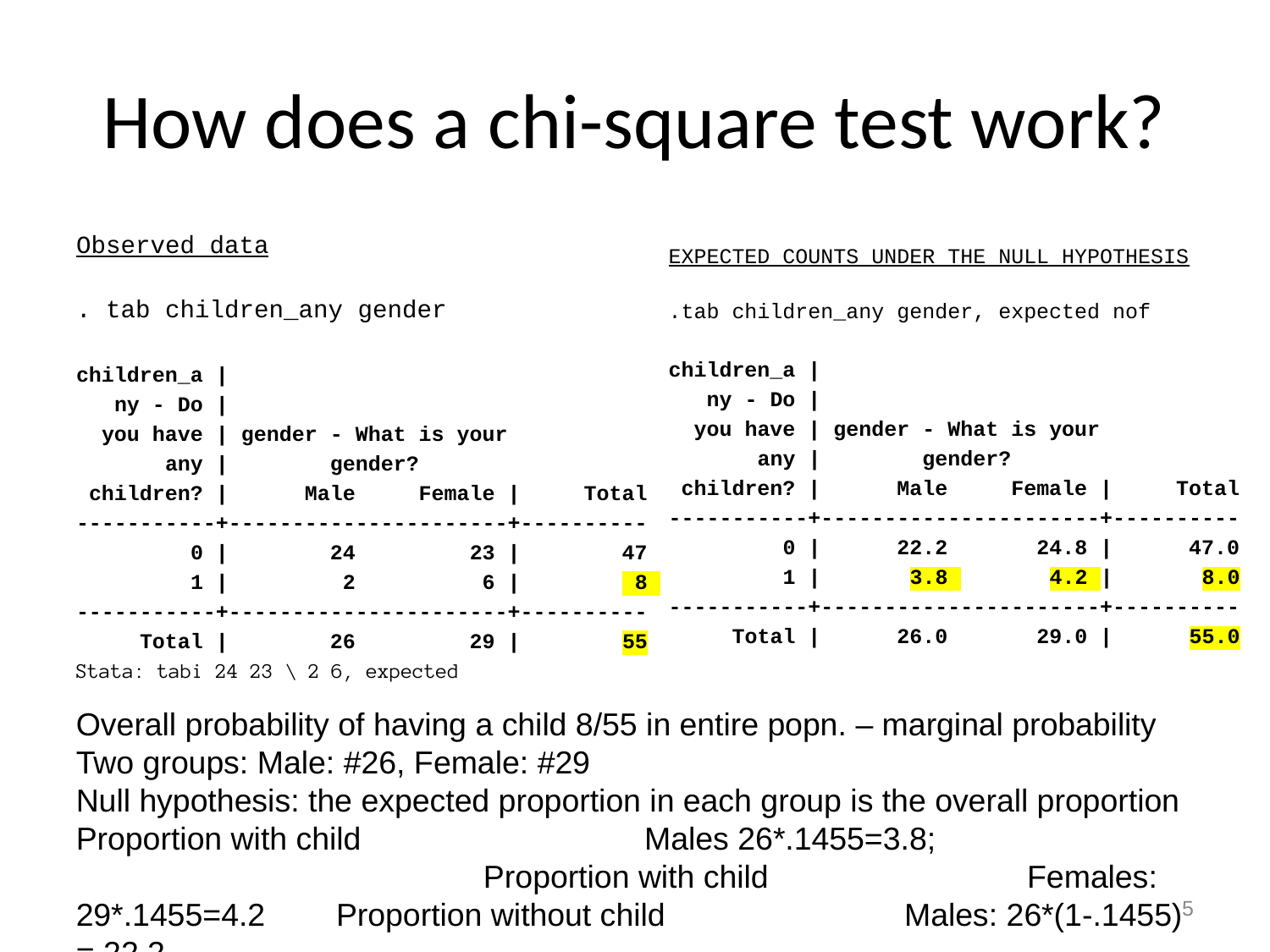

# How does a chi-square test work?
Observed data

. tab children_any gender

children_a |
   ny - Do |
  you have | gender - What is your
       any |        gender?
 children? |      Male     Female |     Total
-----------+----------------------+----------
         0 |        24         23 |        47
         1 |         2          6 |         8
-----------+----------------------+----------
     Total |        26         29 |        55
Stata: tabi 24 23 \ 2 6, expected
EXPECTED COUNTS UNDER THE NULL HYPOTHESIS

.tab children_any gender, expected nof

children_a |
   ny - Do |
  you have | gender - What is your
       any |        gender?
 children? |      Male     Female |     Total
-----------+----------------------+----------
         0 |      22.2       24.8 |      47.0
         1 |       3.8        4.2 |       8.0
-----------+----------------------+----------
     Total |      26.0       29.0 |      55.0
Overall probability of having a child 8/55 in entire popn. – marginal probability
Two groups: Male: #26, Female: #29
Null hypothesis: the expected proportion in each group is the overall proportion
Proportion with child                                Males 26*.1455=3.8; 	                                                                        Proportion with child 		       Females:  29*.1455=4.2        Proportion without child                           Males: 26*(1-.1455) = 22.2

5